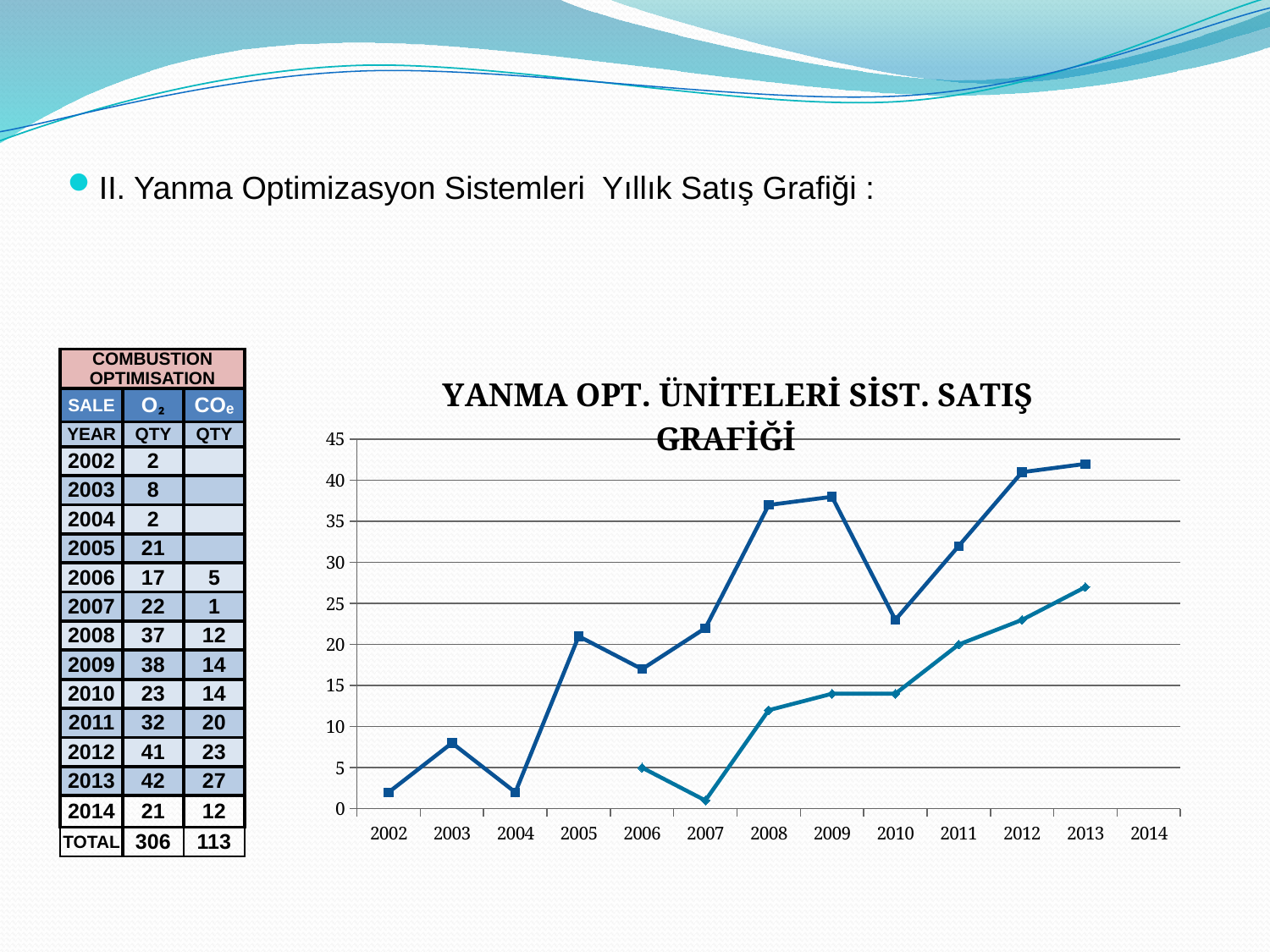

II. Yanma Optimizasyon Sistemleri  Yıllık Satış Grafiği :
|  |  |  |  |
| --- | --- | --- | --- |
|  | COMBUSTION OPTIMISATION |  |  |
|  | SALE | O₂ | COₑ |
|  | YEAR | QTY | QTY |
|  | 2002 | 2 |  |
|  | 2003 | 8 |  |
|  | 2004 | 2 |  |
|  | 2005 | 21 |  |
|  | 2006 | 17 | 5 |
|  | 2007 | 22 | 1 |
|  | 2008 | 37 | 12 |
|  | 2009 | 38 | 14 |
|  | 2010 | 23 | 14 |
|  | 2011 | 32 | 20 |
|  | 2012 | 41 | 23 |
|  | 2013 | 42 | 27 |
|  | 2014 | 21 | 12 |
|  | TOTAL | 306 | 113 |
|  |  |  |  |

[unsupported chart]